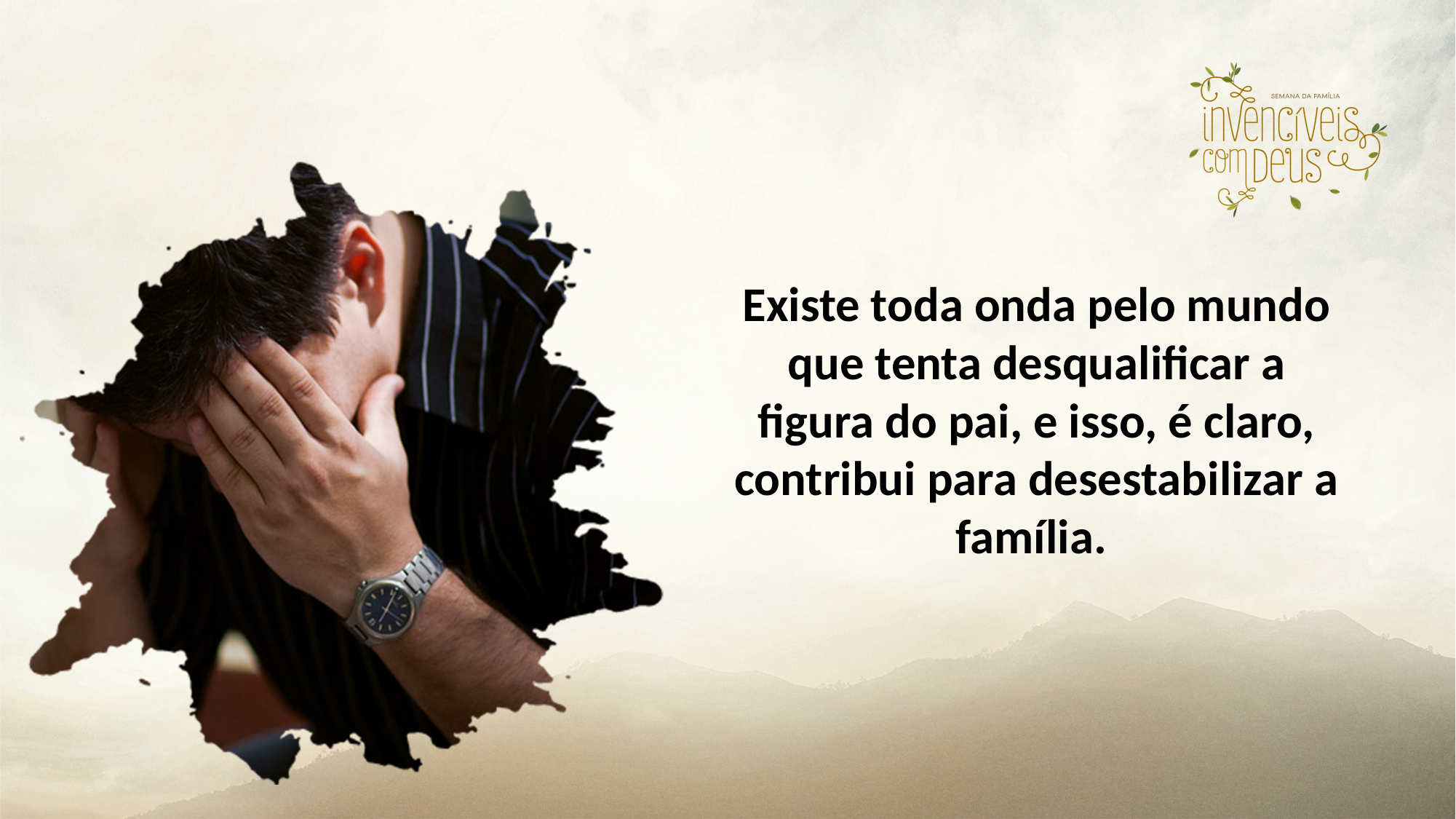

Existe toda onda pelo mundo que tenta desqualificar a figura do pai, e isso, é claro, contribui para desestabilizar a família.